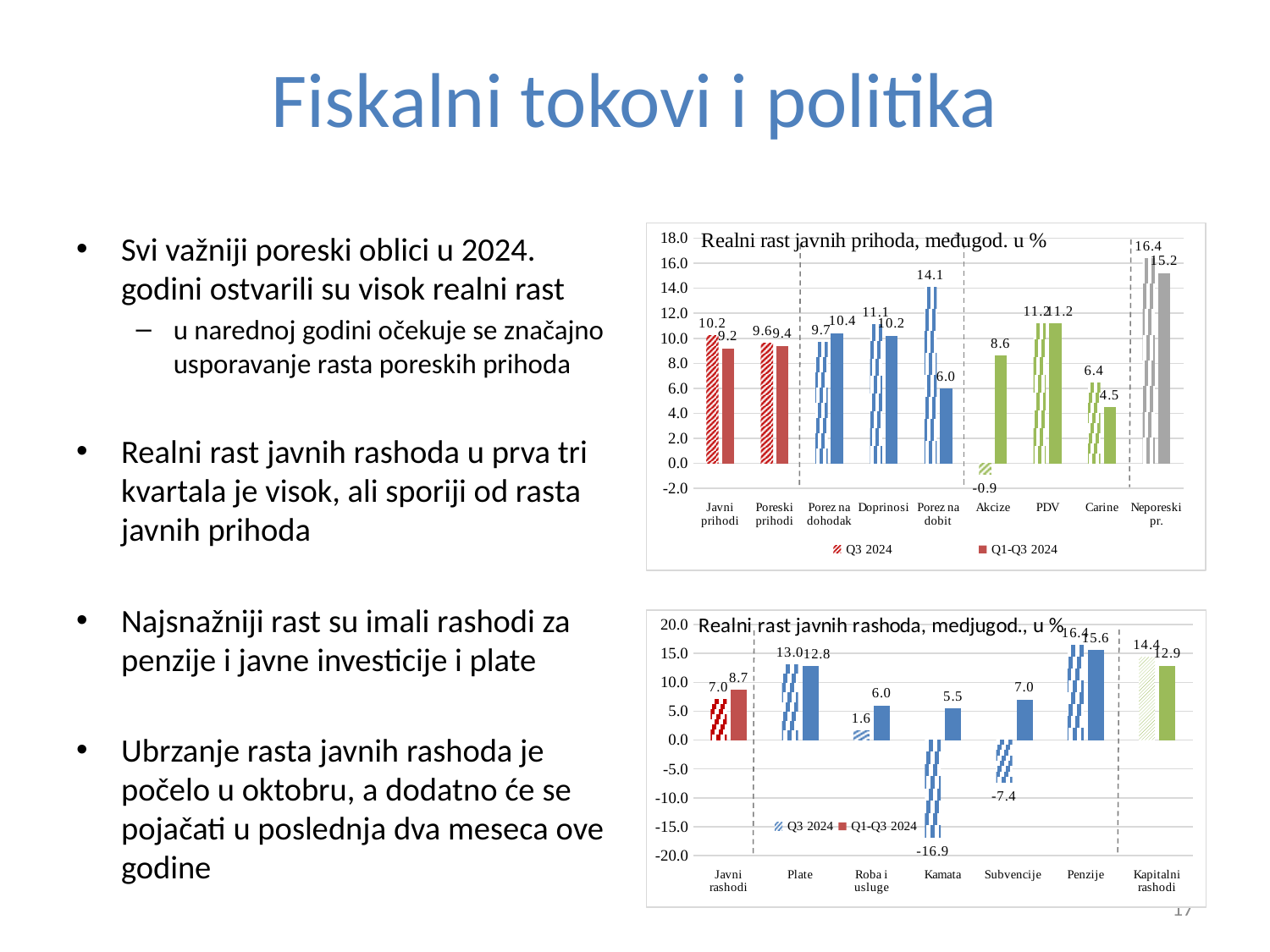

# Fiskalni tokovi i politika
Svi važniji poreski oblici u 2024. godini ostvarili su visok realni rast
u narednoj godini očekuje se značajno usporavanje rasta poreskih prihoda

Realni rast javnih rashoda u prva tri kvartala je visok, ali sporiji od rasta javnih prihoda

Najsnažniji rast su imali rashodi za penzije i javne investicije i plate

Ubrzanje rasta javnih rashoda je počelo u oktobru, a dodatno će se pojačati u poslednja dva meseca ove godine

### Chart

| Category | Q3 2024 | Q1-Q3 2024 |
|---|---|---|
| Javni prihodi | 10.2 | 9.2 |
| Poreski prihodi | 9.6 | 9.4 |
| Porez na dohodak | 9.7 | 10.4 |
| Doprinosi | 11.1 | 10.2 |
| Porez na dobit | 14.1 | 6.0 |
| Akcize | -0.9 | 8.6 |
| PDV | 11.2 | 11.2 |
| Carine | 6.4 | 4.5 |
| Neporeski pr. | 16.4 | 15.2 |

### Chart

| Category | Q3 2024 | Q1-Q3 2024 |
|---|---|---|
| Javni rashodi | 7.0 | 8.7 |
| Plate | 13.0 | 12.8 |
| Roba i usluge | 1.6 | 6.0 |
| Kamata | -16.9 | 5.5 |
| Subvencije  | -7.4 | 7.0 |
| Penzije | 16.4 | 15.6 |
| Kapitalni rashodi | 14.4 | 12.9 |
17